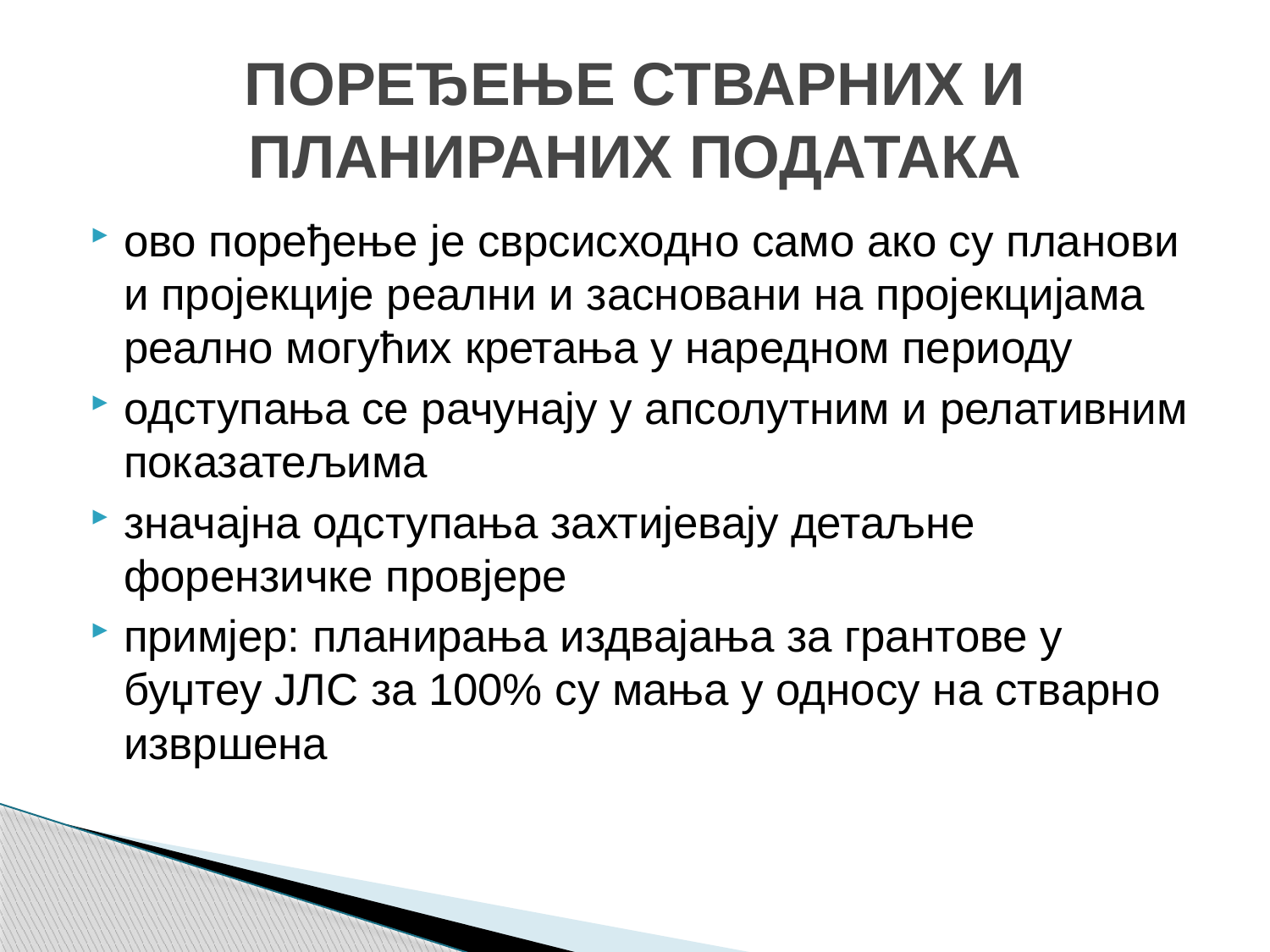

# ПОРЕЂЕЊЕ СТВАРНИХ И ПЛАНИРАНИХ ПОДАТАКА
ово поређење је сврсисходно само ако су планови и пројекције реални и засновани на пројекцијама реално могућих кретања у наредном периоду
одступања се рачунају у апсолутним и релативним показатељима
значајна одступања захтијевају детаљне форензичке провјере
примјер: планирања издвајања за грантове у буџтеу ЈЛС за 100% су мања у односу на стварно извршена